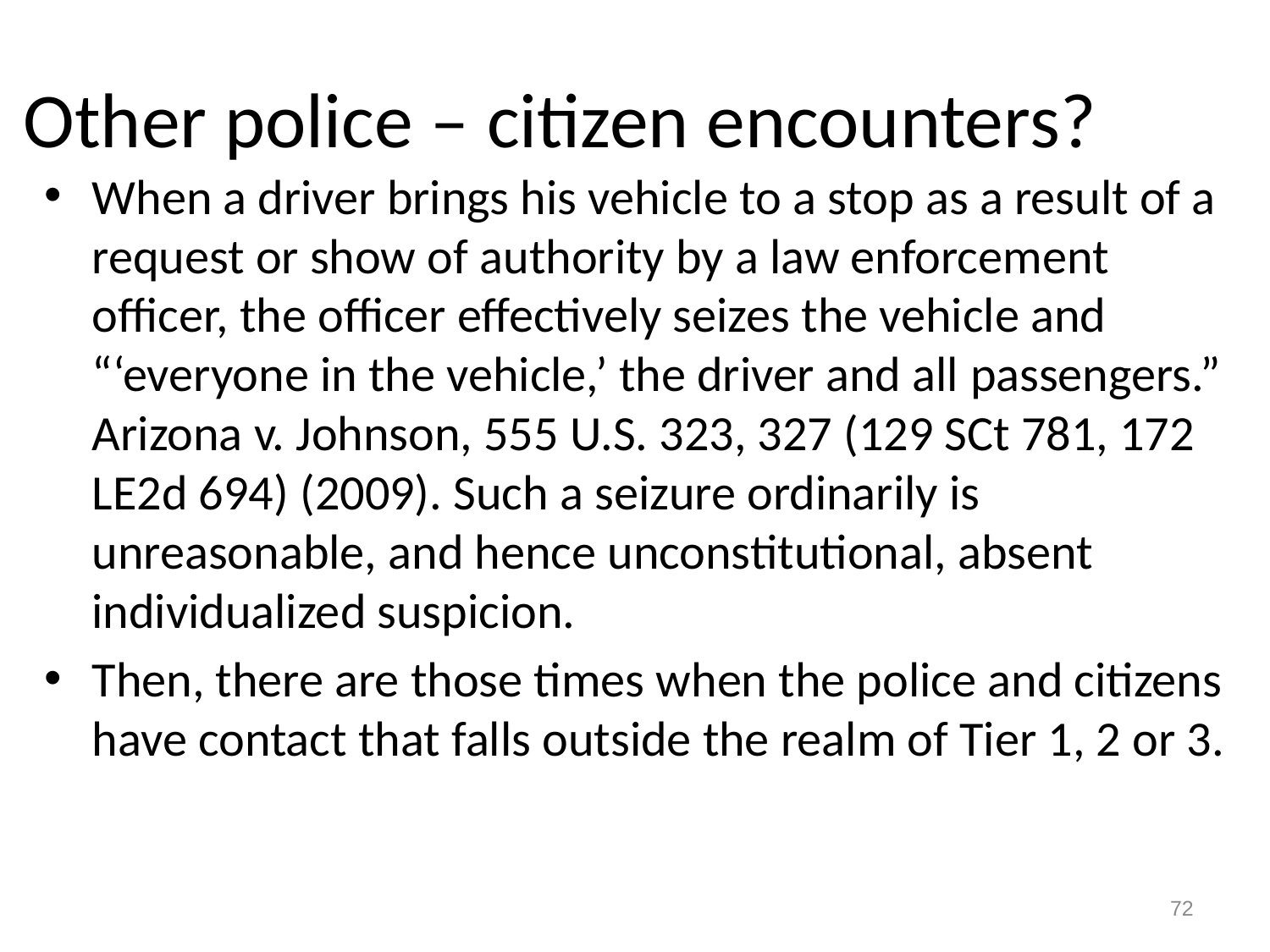

# Other police – citizen encounters?
When a driver brings his vehicle to a stop as a result of a request or show of authority by a law enforcement officer, the officer effectively seizes the vehicle and “‘everyone in the vehicle,’ the driver and all passengers.” Arizona v. Johnson, 555 U.S. 323, 327 (129 SCt 781, 172 LE2d 694) (2009). Such a seizure ordinarily is unreasonable, and hence unconstitutional, absent individualized suspicion.
Then, there are those times when the police and citizens have contact that falls outside the realm of Tier 1, 2 or 3.
72